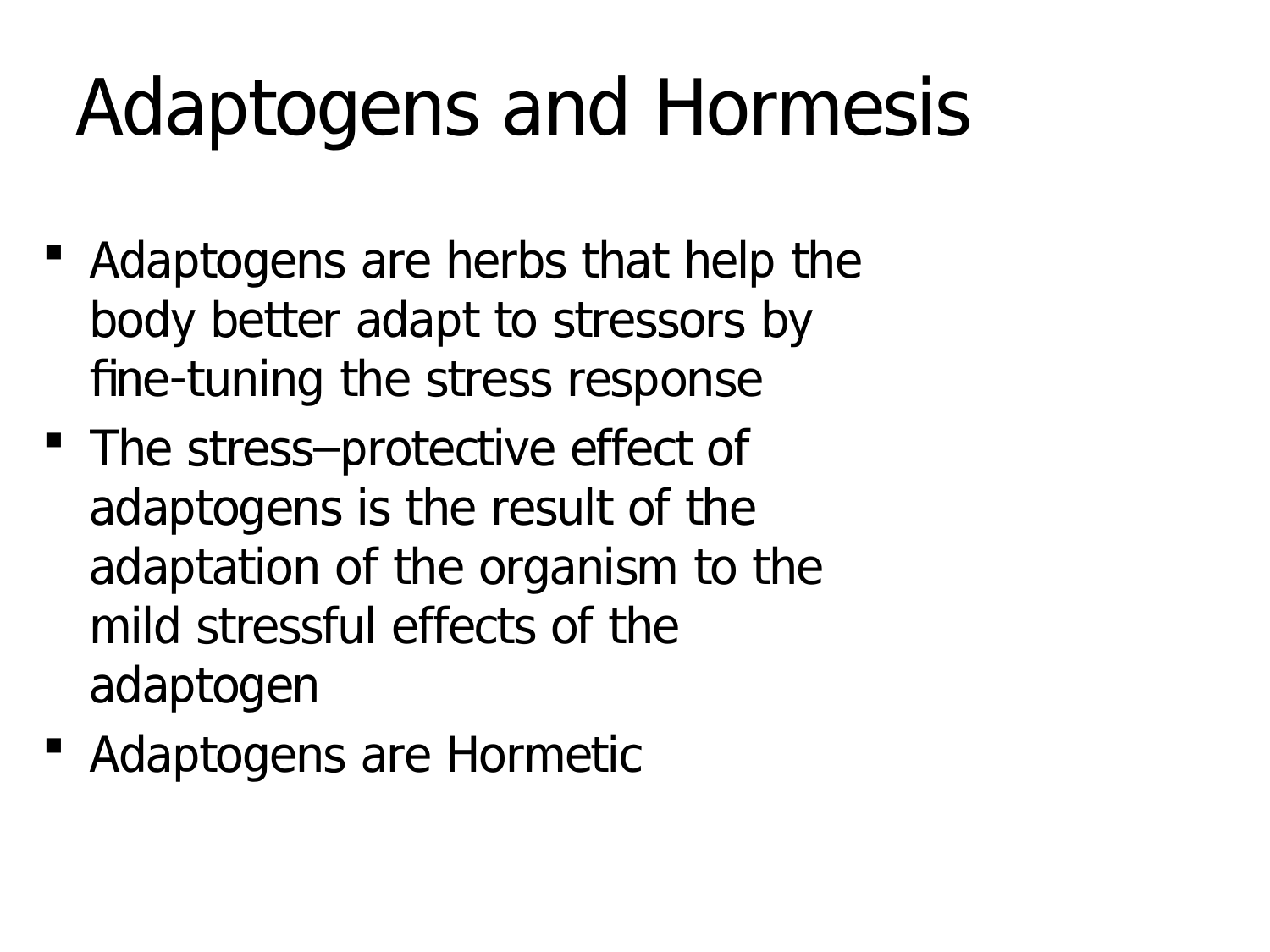

# Adaptogens and Hormesis
Adaptogens are herbs that help the body better adapt to stressors by fine-tuning the stress response
The stress–protective effect of adaptogens is the result of the adaptation of the organism to the mild stressful effects of the adaptogen
Adaptogens are Hormetic